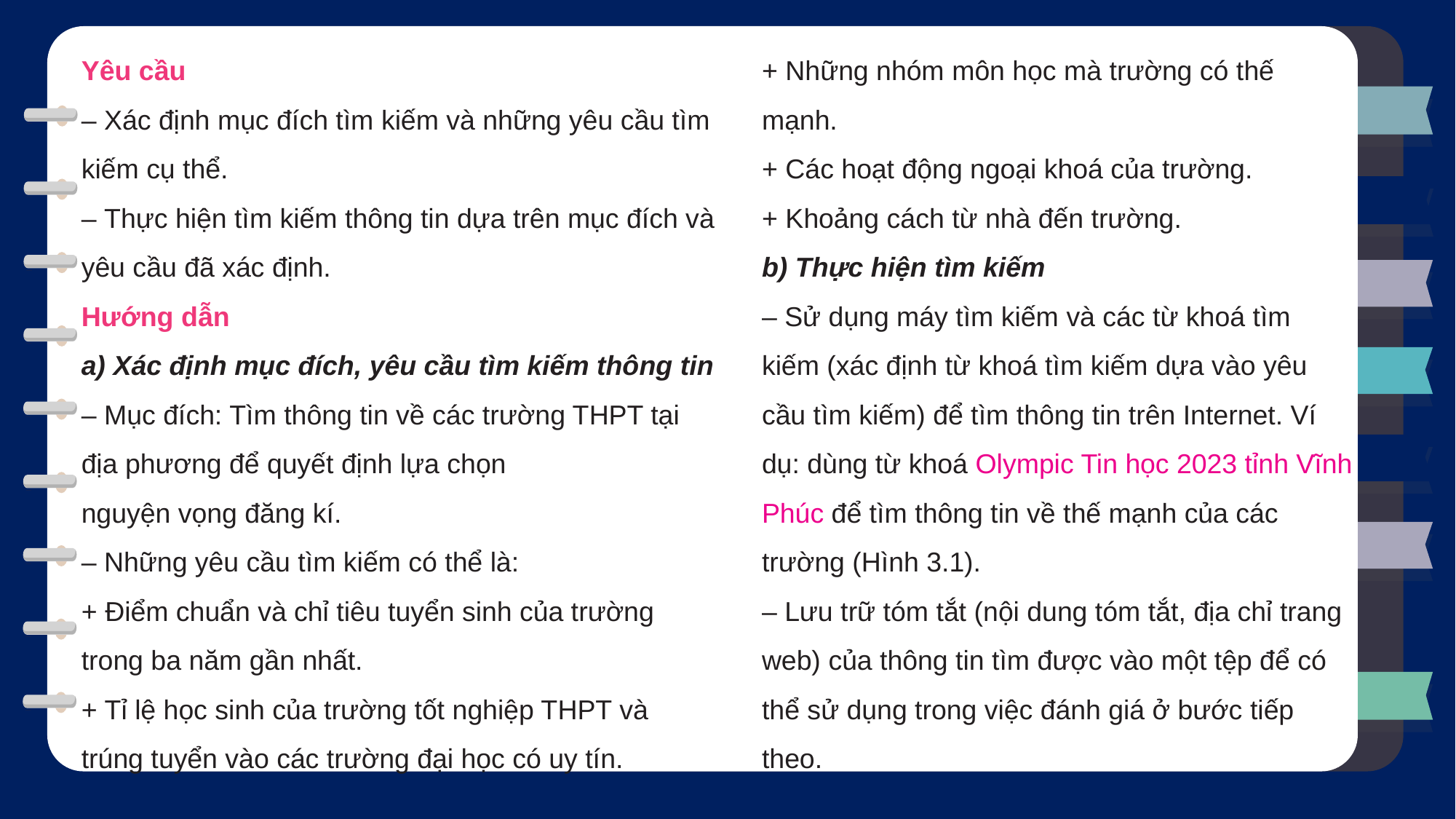

Yêu cầu
– Xác định mục đích tìm kiếm và những yêu cầu tìm kiếm cụ thể.
– Thực hiện tìm kiếm thông tin dựa trên mục đích và yêu cầu đã xác định.
Hướng dẫn
a) Xác định mục đích, yêu cầu tìm kiếm thông tin
– Mục đích: Tìm thông tin về các trường THPT tại địa phương để quyết định lựa chọn
nguyện vọng đăng kí.
– Những yêu cầu tìm kiếm có thể là:
+ Điểm chuẩn và chỉ tiêu tuyển sinh của trường trong ba năm gần nhất.
+ Tỉ lệ học sinh của trường tốt nghiệp THPT và trúng tuyển vào các trường đại học có uy tín.
+ Những nhóm môn học mà trường có thế mạnh.
+ Các hoạt động ngoại khoá của trường.
+ Khoảng cách từ nhà đến trường.
b) Thực hiện tìm kiếm
– Sử dụng máy tìm kiếm và các từ khoá tìm kiếm (xác định từ khoá tìm kiếm dựa vào yêu cầu tìm kiếm) để tìm thông tin trên Internet. Ví dụ: dùng từ khoá Olympic Tin học 2023 tỉnh Vĩnh Phúc để tìm thông tin về thế mạnh của các trường (Hình 3.1).
– Lưu trữ tóm tắt (nội dung tóm tắt, địa chỉ trang web) của thông tin tìm được vào một tệp để có thể sử dụng trong việc đánh giá ở bước tiếp theo.